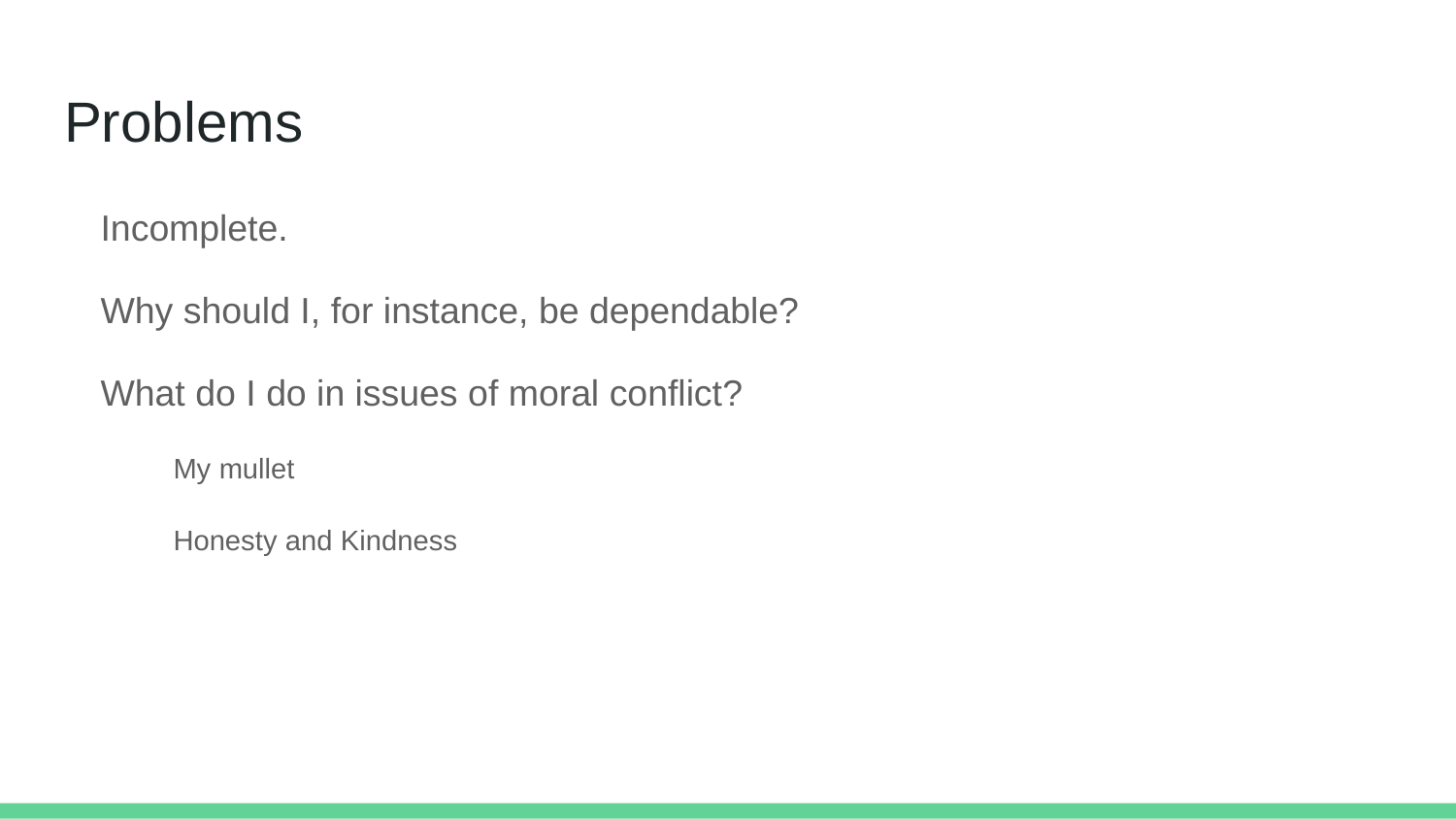

# Problems
Incomplete.
Why should I, for instance, be dependable?
What do I do in issues of moral conflict?
My mullet
Honesty and Kindness